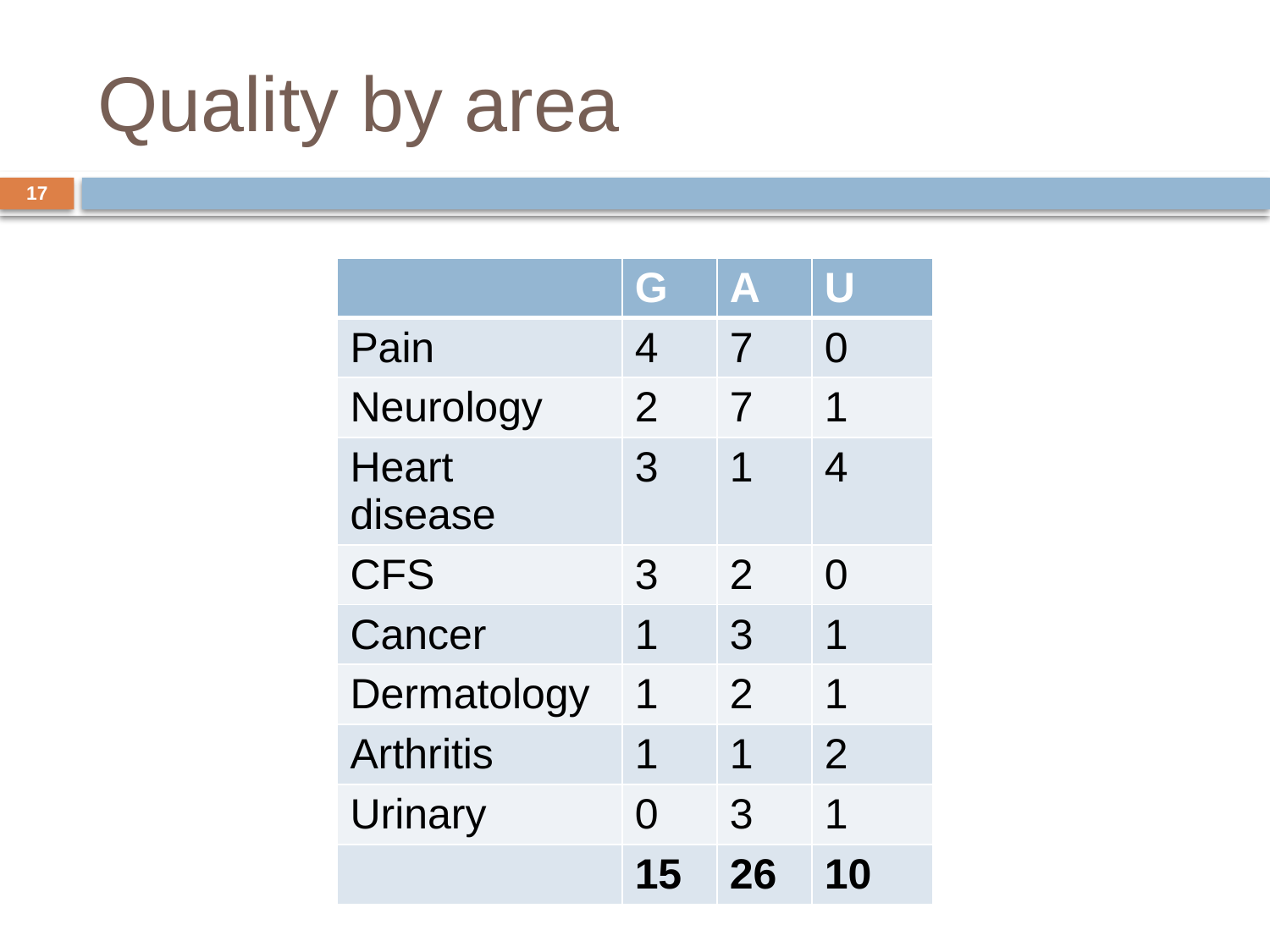

# Quality by area
17
|  | G | A | U |
| --- | --- | --- | --- |
| Pain | 4 | 7 | 0 |
| Neurology | 2 | 7 | 1 |
| Heart disease | 3 | 1 | 4 |
| CFS | 3 | 2 | 0 |
| Cancer | 1 | 3 | 1 |
| Dermatology | 1 | 2 | 1 |
| Arthritis | 1 | 1 | 2 |
| Urinary | 0 | 3 | 1 |
|  | 15 | 26 | 10 |